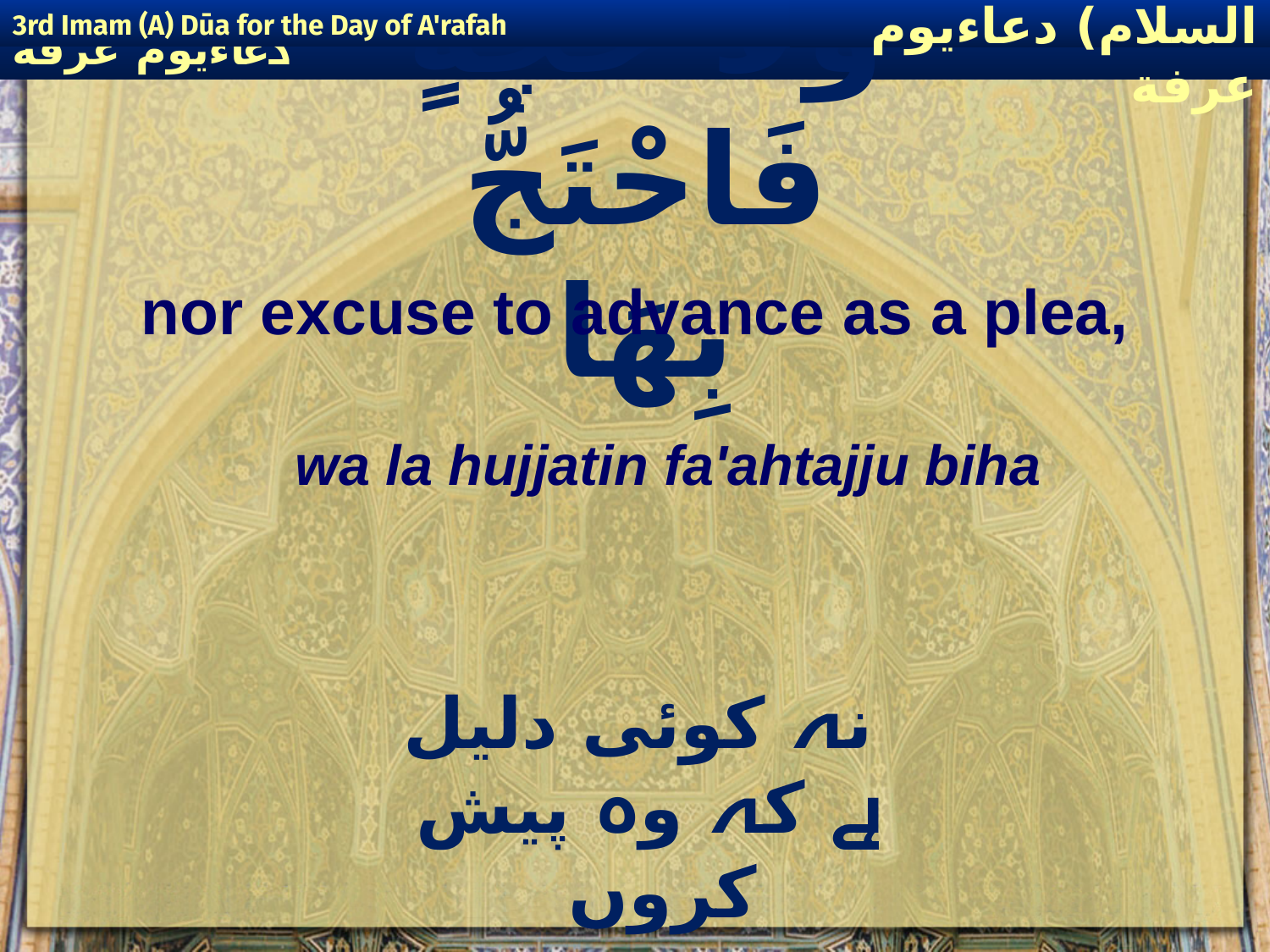

3rd Imam (A) Dūa for the Day of A'rafah
إمام حسين(عليه السلام) دعاءيوم عرفة
# وَلاَ حُجَّةٍ فَاحْتَجُّ بِهَا
nor excuse to advance as a plea,
wa la hujjatin fa'ahtajju biha
 نہ کوئی دلیل ہے کہ وہ پیش کروں